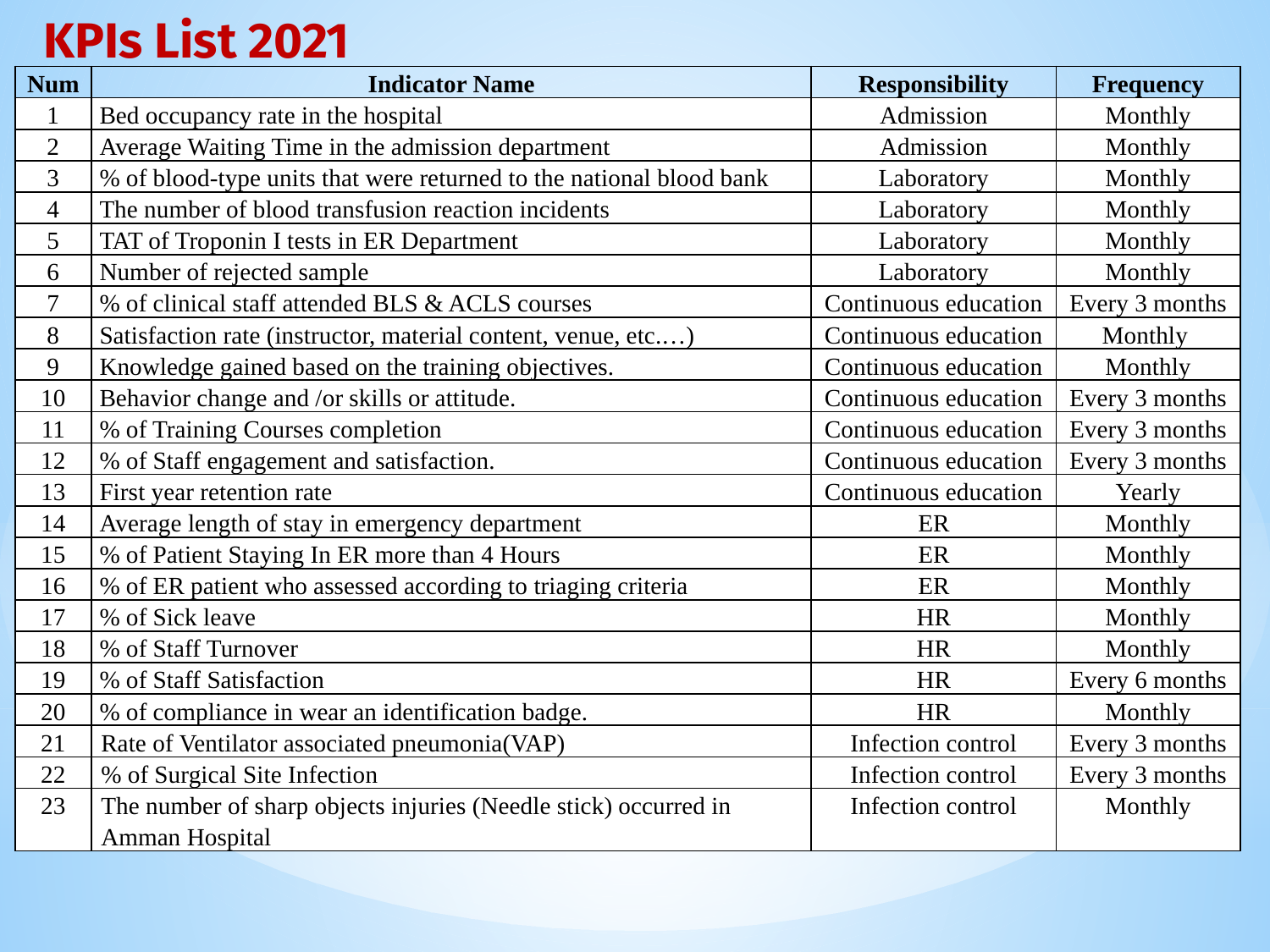

KPIs List 2021
| Num | Indicator Name | Responsibility | Frequency |
| --- | --- | --- | --- |
| 1 | Bed occupancy rate in the hospital | Admission | Monthly |
| 2 | Average Waiting Time in the admission department | Admission | Monthly |
| 3 | % of blood-type units that were returned to the national blood bank | Laboratory | Monthly |
| 4 | The number of blood transfusion reaction incidents | Laboratory | Monthly |
| 5 | TAT of Troponin I tests in ER Department | Laboratory | Monthly |
| 6 | Number of rejected sample | Laboratory | Monthly |
| 7 | % of clinical staff attended BLS & ACLS courses | Continuous education | Every 3 months |
| 8 | Satisfaction rate (instructor, material content, venue, etc.…) | Continuous education | Monthly |
| 9 | Knowledge gained based on the training objectives. | Continuous education | Monthly |
| 10 | Behavior change and /or skills or attitude. | Continuous education | Every 3 months |
| 11 | % of Training Courses completion | Continuous education | Every 3 months |
| 12 | % of Staff engagement and satisfaction. | Continuous education | Every 3 months |
| 13 | First year retention rate | Continuous education | Yearly |
| 14 | Average length of stay in emergency department | ER | Monthly |
| 15 | % of Patient Staying In ER more than 4 Hours | ER | Monthly |
| 16 | % of ER patient who assessed according to triaging criteria | ER | Monthly |
| 17 | % of Sick leave | HR | Monthly |
| 18 | % of Staff Turnover | HR | Monthly |
| 19 | % of Staff Satisfaction | HR | Every 6 months |
| 20 | % of compliance in wear an identification badge. | HR | Monthly |
| 21 | Rate of Ventilator associated pneumonia(VAP) | Infection control | Every 3 months |
| 22 | % of Surgical Site Infection | Infection control | Every 3 months |
| 23 | The number of sharp objects injuries (Needle stick) occurred in Amman Hospital | Infection control | Monthly |